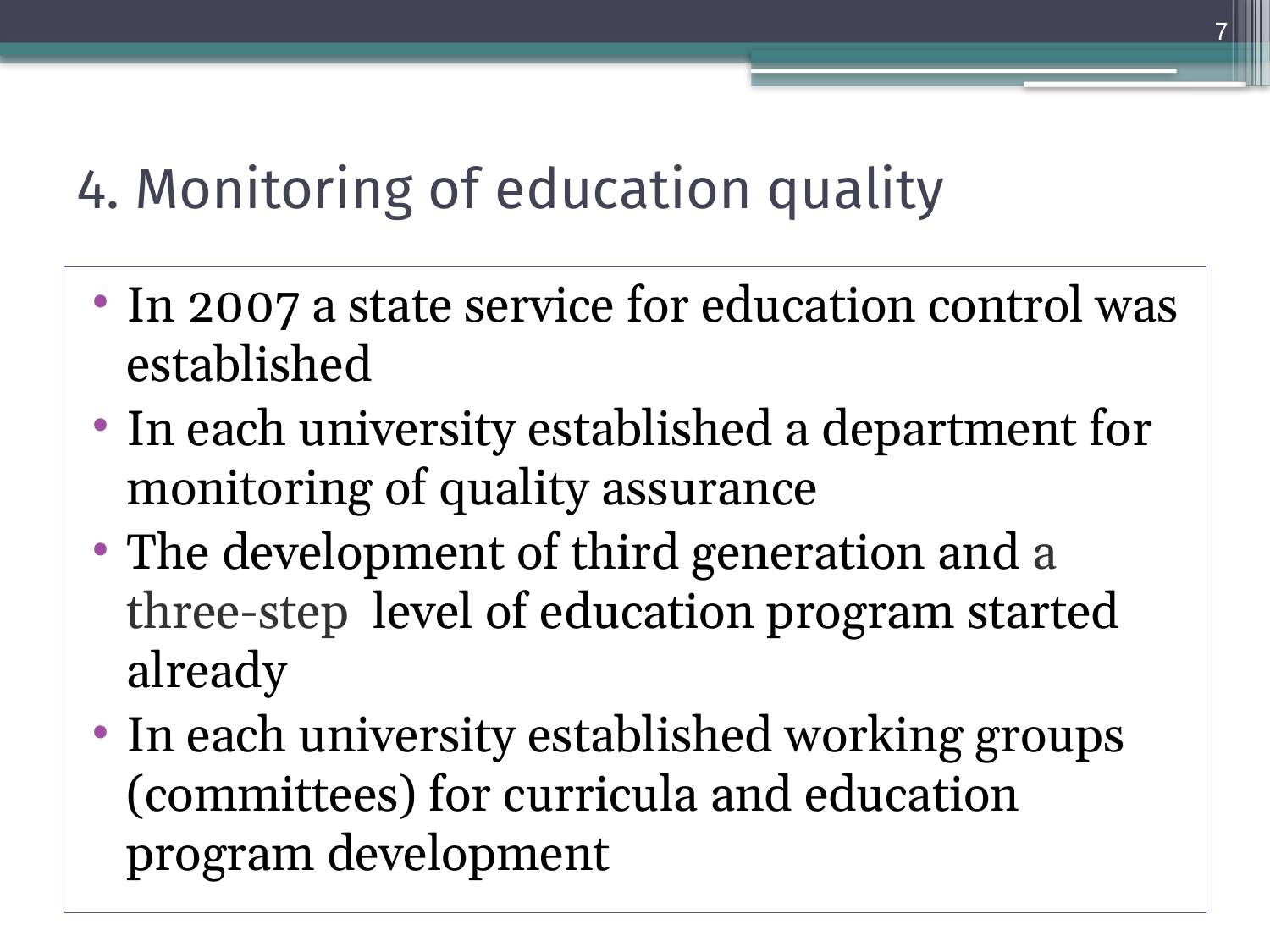

7
# 4. Monitoring of education quality
In 2007 a state service for education control was established
In each university established a department for monitoring of quality assurance
The development of third generation and a three-step  level of education program started already
In each university established working groups (committees) for curricula and education program development